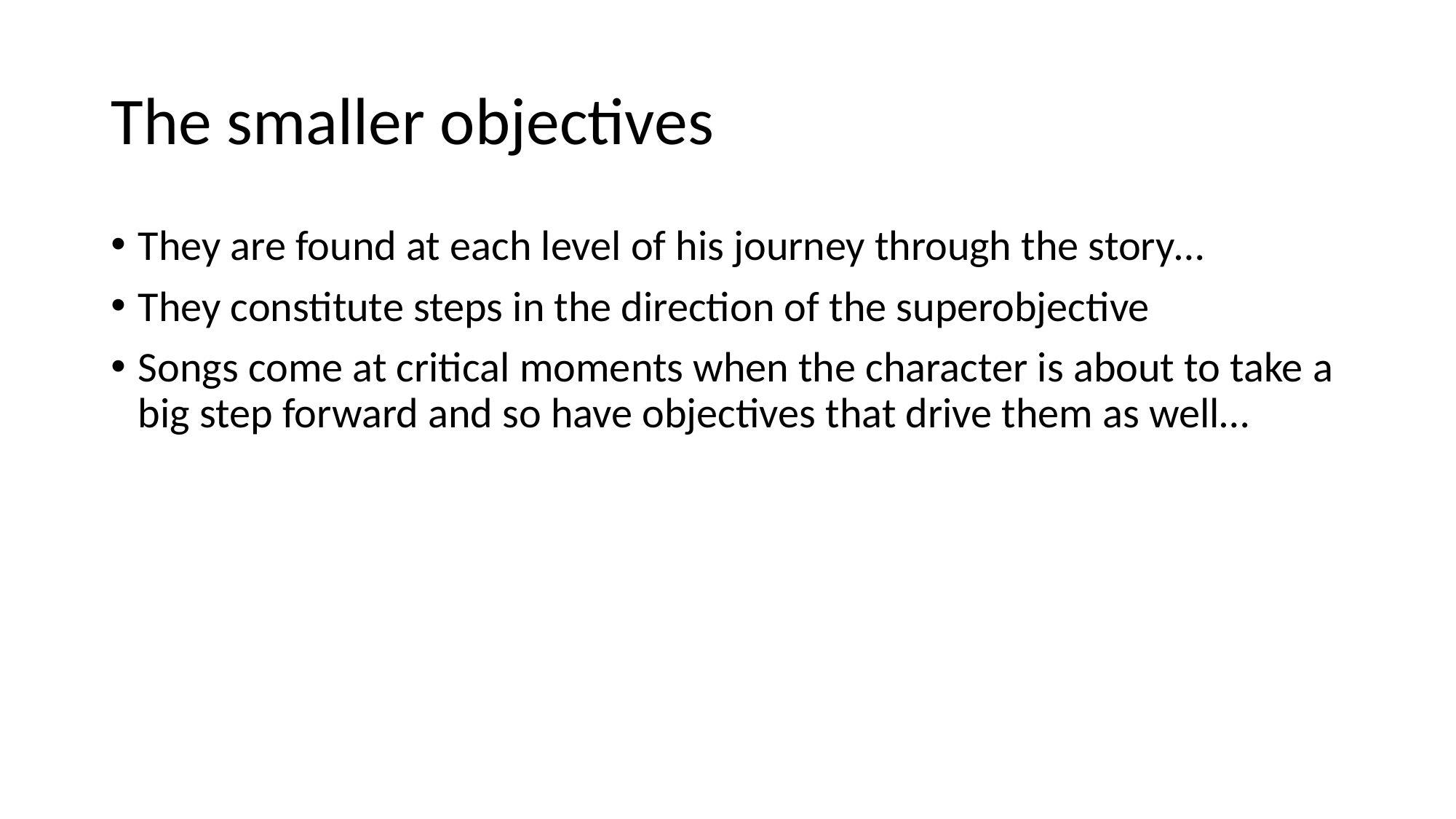

# The smaller objectives
They are found at each level of his journey through the story…
They constitute steps in the direction of the superobjective
Songs come at critical moments when the character is about to take a big step forward and so have objectives that drive them as well…